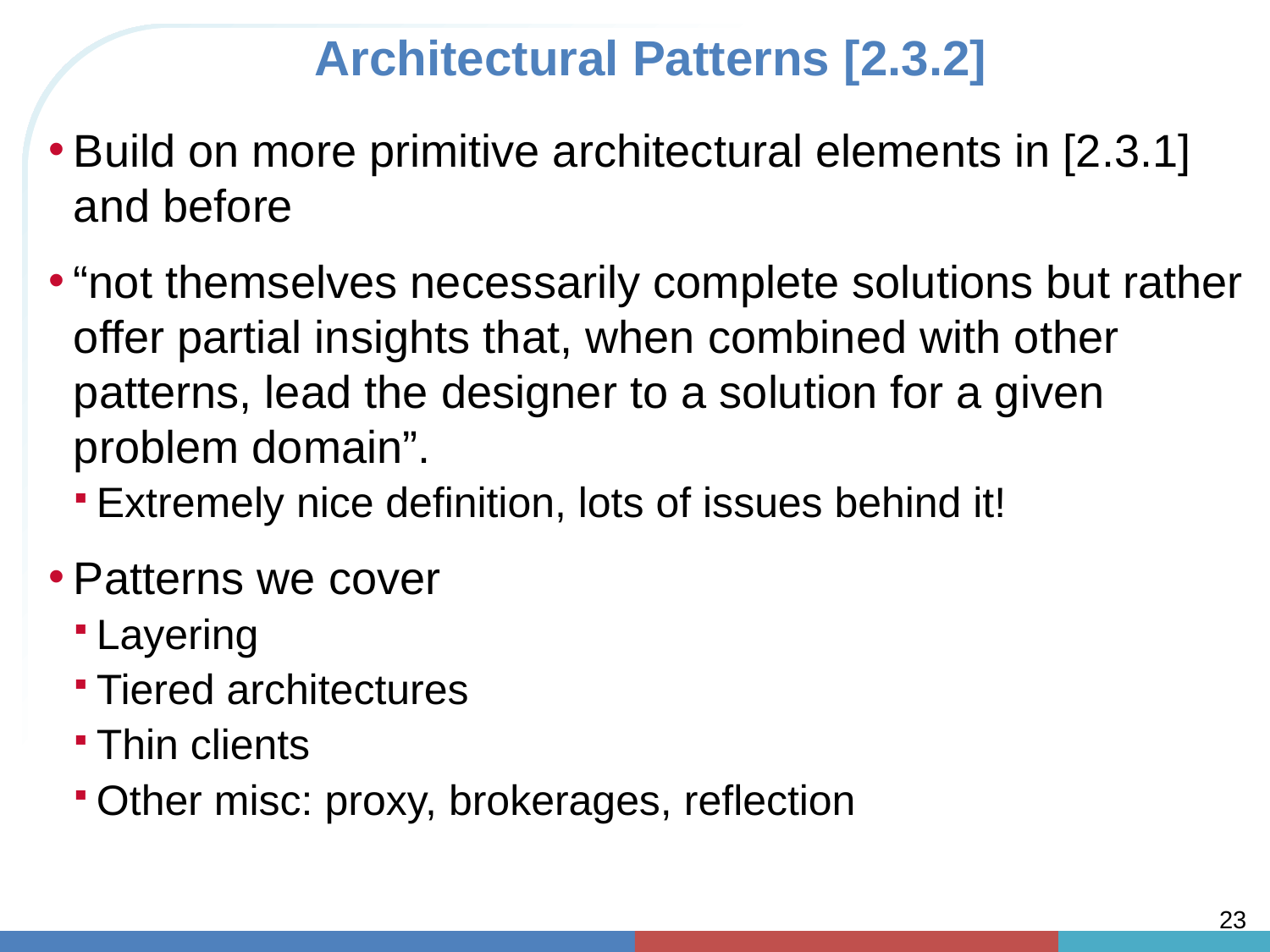

# Architectural Patterns [2.3.2]
Build on more primitive architectural elements in [2.3.1] and before
“not themselves necessarily complete solutions but rather offer partial insights that, when combined with other patterns, lead the designer to a solution for a given problem domain”.
Extremely nice definition, lots of issues behind it!
Patterns we cover
Layering
Tiered architectures
Thin clients
Other misc: proxy, brokerages, reflection
23